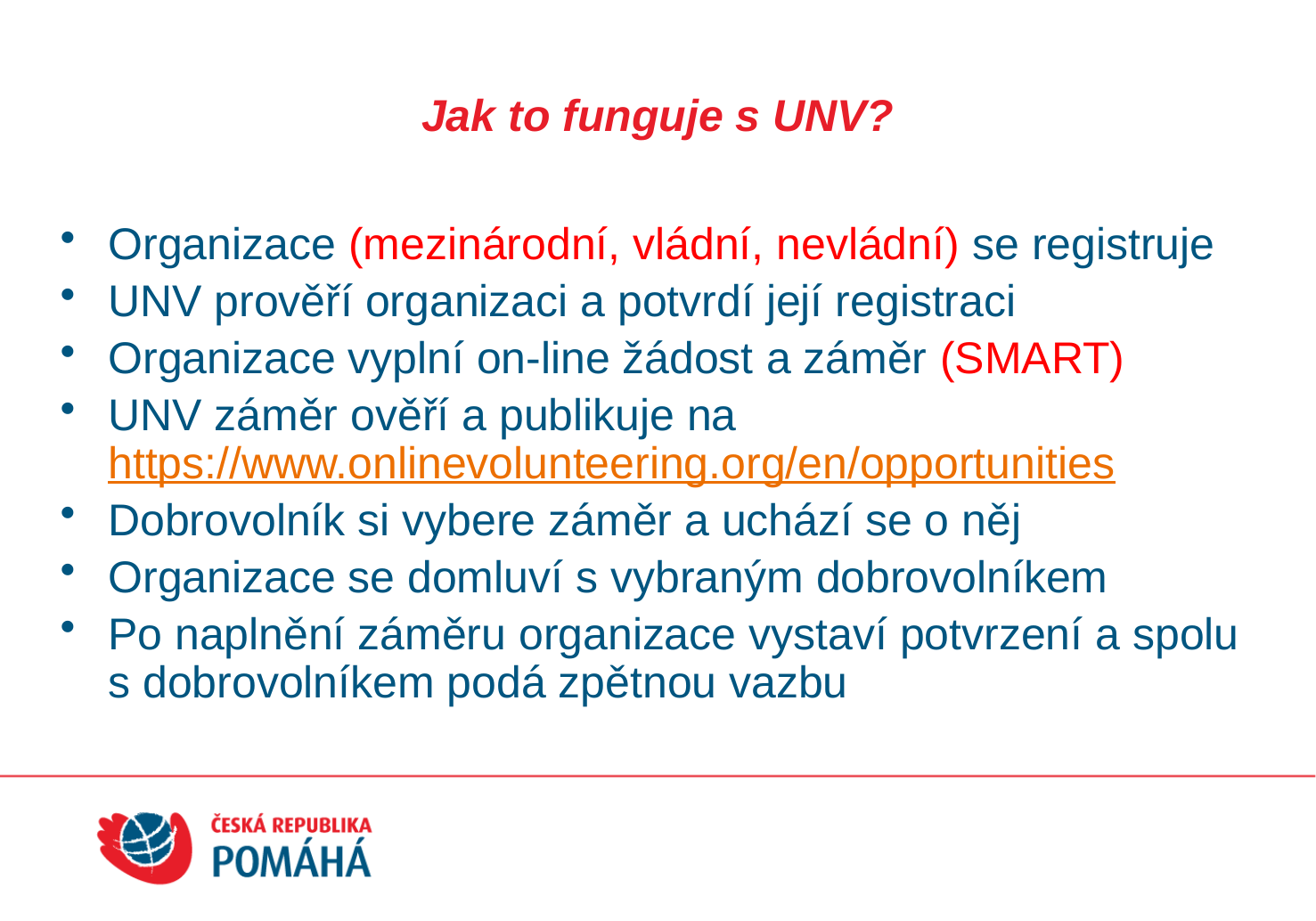

# Jak to funguje s UNV?
Organizace (mezinárodní, vládní, nevládní) se registruje
UNV prověří organizaci a potvrdí její registraci
Organizace vyplní on-line žádost a záměr (SMART)
UNV záměr ověří a publikuje na https://www.onlinevolunteering.org/en/opportunities
Dobrovolník si vybere záměr a uchází se o něj
Organizace se domluví s vybraným dobrovolníkem
Po naplnění záměru organizace vystaví potvrzení a spolu s dobrovolníkem podá zpětnou vazbu